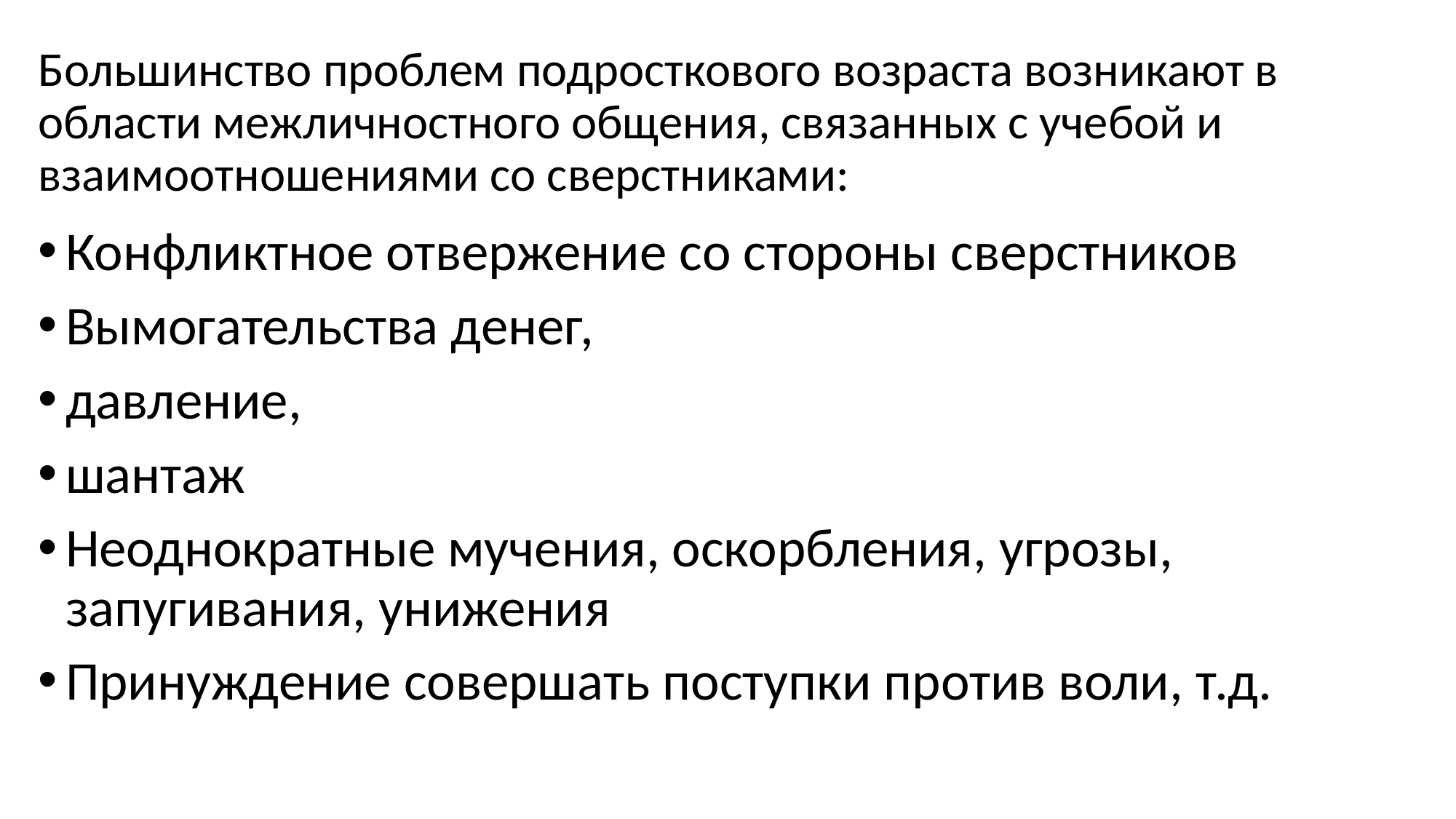

# Большинство проблем подросткового возраста возникают в области межличностного общения, связанных с учебой и взаимоотношениями со сверстниками:
Конфликтное отвержение со стороны сверстников
Вымогательства денег,
давление,
шантаж
Неоднократные мучения, оскорбления, угрозы, запугивания, унижения
Принуждение совершать поступки против воли, т.д.